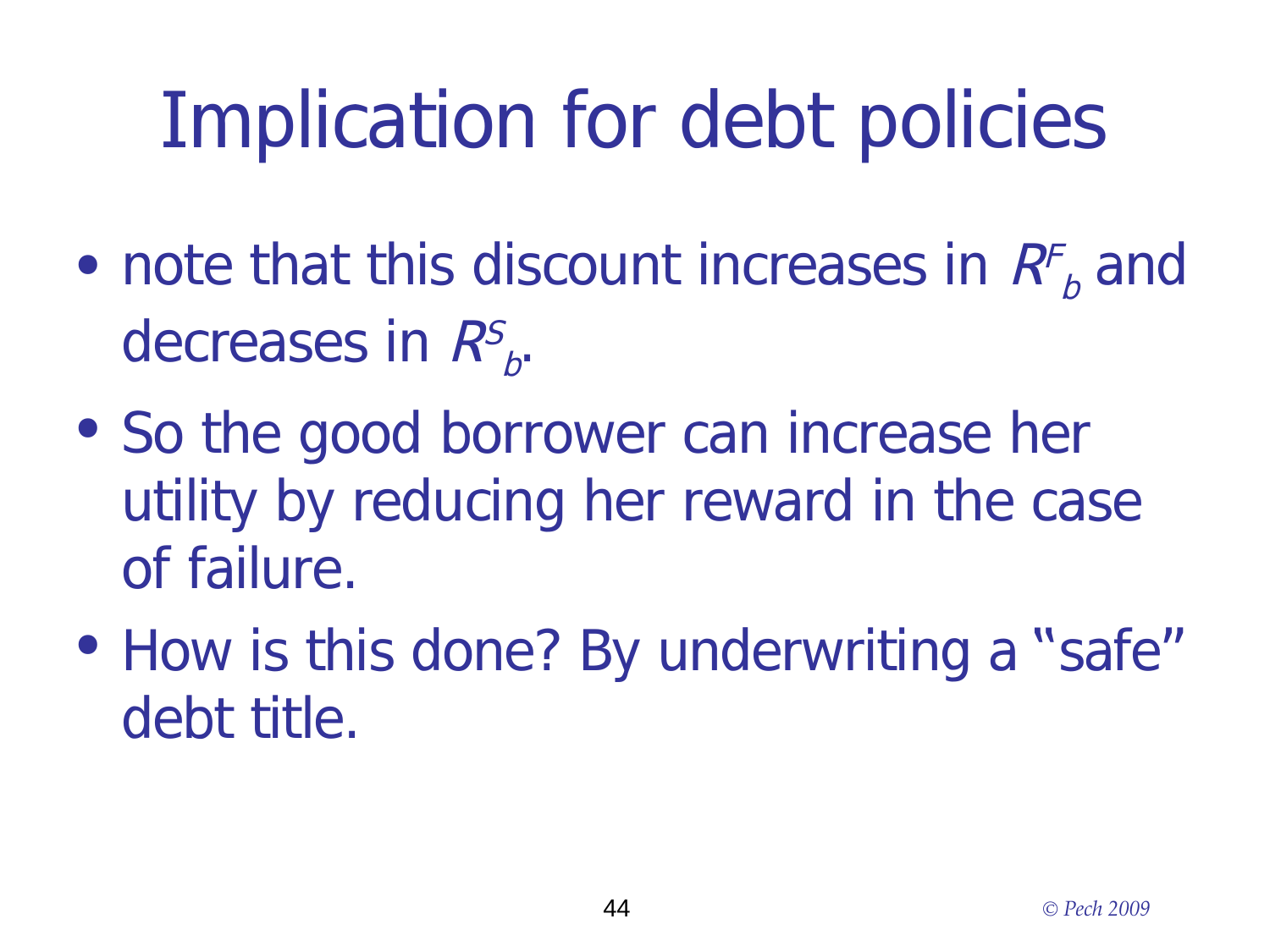

# Implication for debt policies
note that this discount increases in RFb and decreases in RSb.
So the good borrower can increase her utility by reducing her reward in the case of failure.
How is this done? By underwriting a “safe” debt title.
44